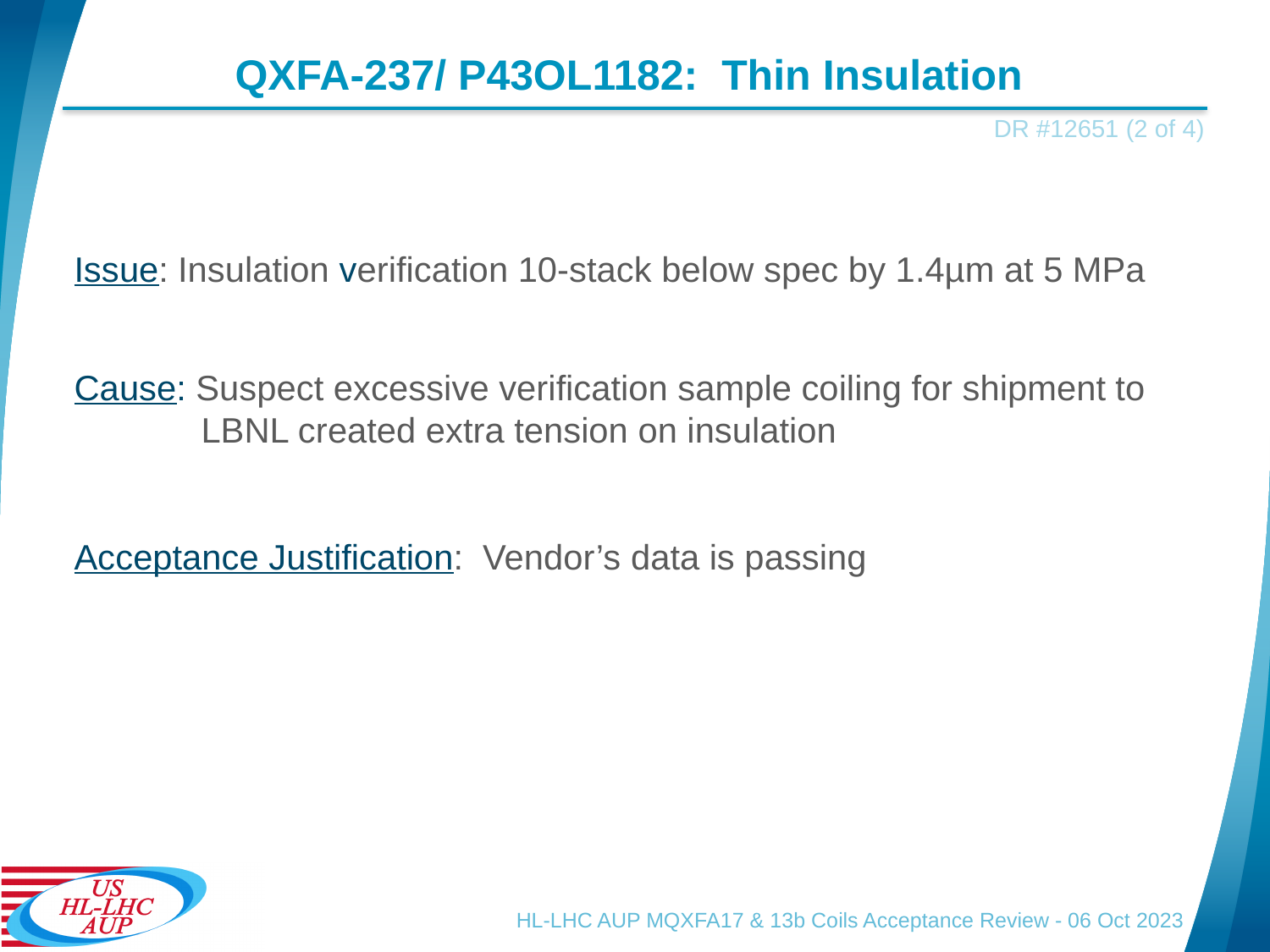

# QXFA-237/ P43OL1182:  Thin Insulation
DR #12651 (2 of 4)
Issue: Insulation verification 10-stack below spec by 1.4µm at 5 MPa

Cause: Suspect excessive verification sample coiling for shipment to LBNL created extra tension on insulation

Acceptance Justification:  Vendor’s data is passing
HL-LHC AUP MQXFA17 & 13b Coils Acceptance Review - 06 Oct 2023